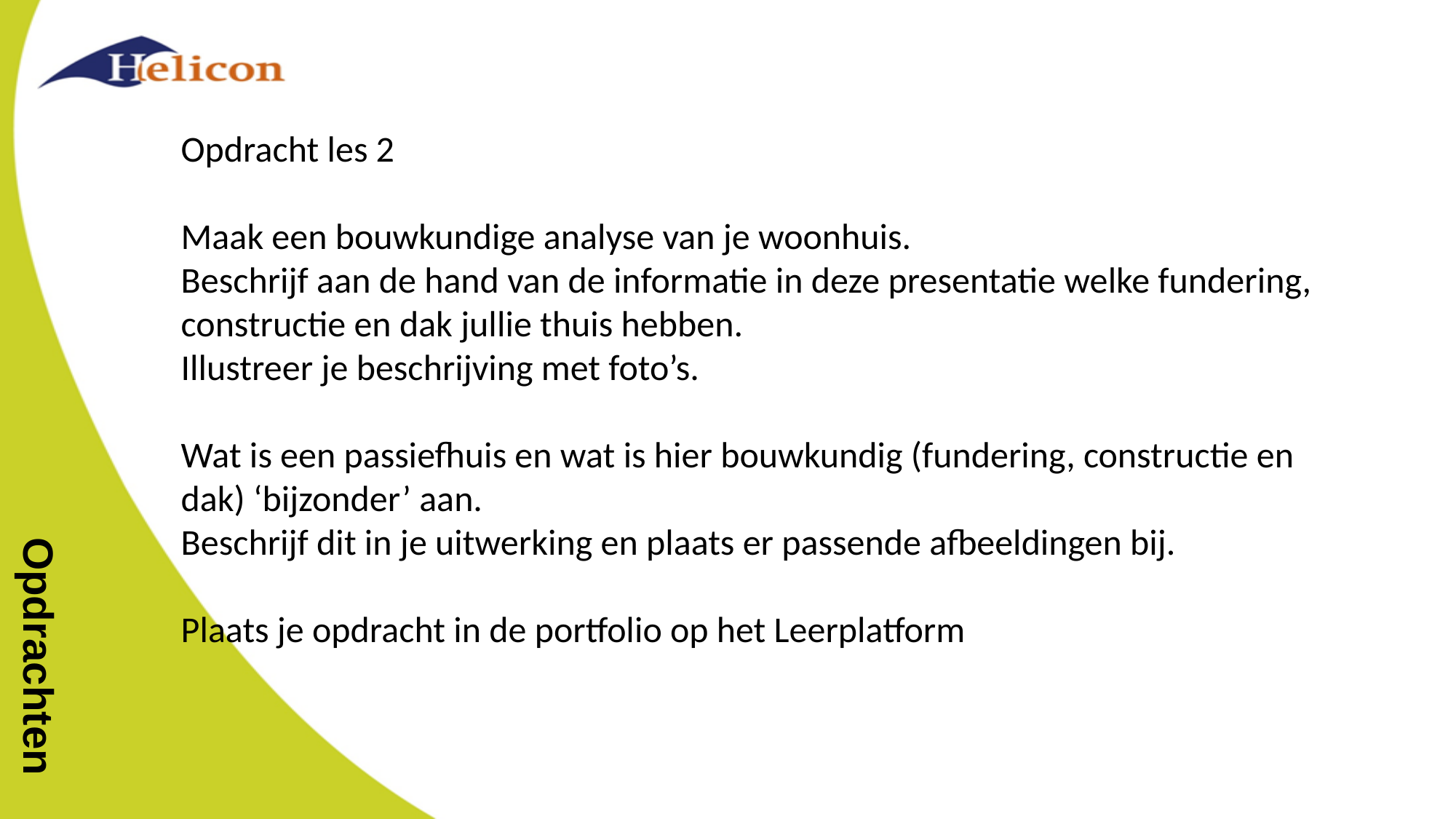

Opdracht les 2

Maak een bouwkundige analyse van je woonhuis.
Beschrijf aan de hand van de informatie in deze presentatie welke fundering, constructie en dak jullie thuis hebben.
Illustreer je beschrijving met foto’s.

Wat is een passiefhuis en wat is hier bouwkundig (fundering, constructie en dak) ‘bijzonder’ aan.
Beschrijf dit in je uitwerking en plaats er passende afbeeldingen bij.

Plaats je opdracht in de portfolio op het Leerplatform

# Opdrachten